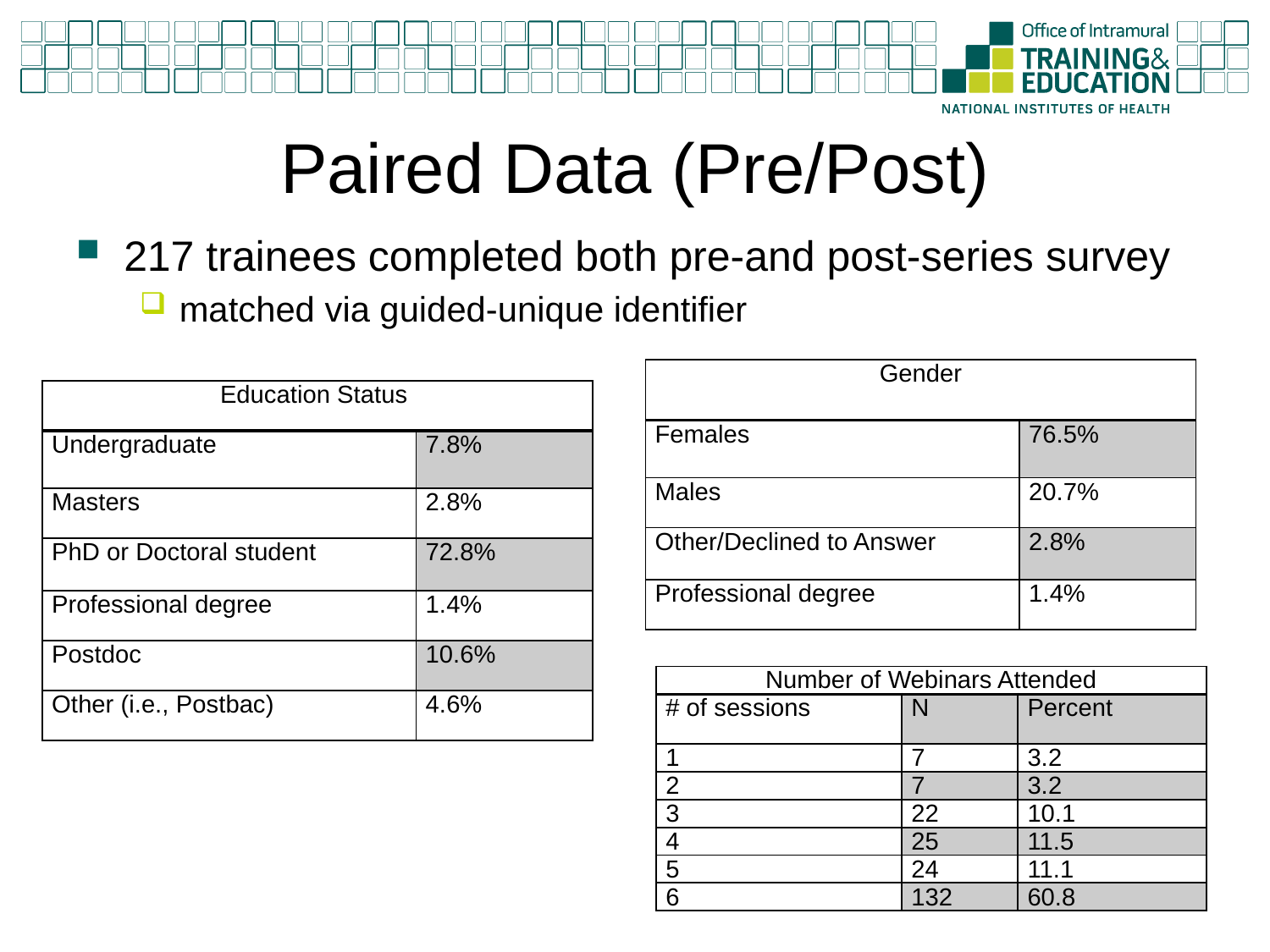

# Paired Data (Pre/Post)
217 trainees completed both pre-and post-series survey
matched via guided-unique identifier
| Gender |  |
| --- | --- |
| Females | 76.5% |
| Males | 20.7% |
| Other/Declined to Answer | 2.8% |
| Professional degree | 1.4% |
| Education Status |  |
| --- | --- |
| Undergraduate | 7.8% |
| Masters | 2.8% |
| PhD or Doctoral student | 72.8% |
| Professional degree | 1.4% |
| Postdoc | 10.6% |
| Other (i.e., Postbac) | 4.6% |
| Number of Webinars Attended |  |  |
| --- | --- | --- |
| # of sessions | N | Percent |
| 1 | 7 | 3.2 |
| 2 | 7 | 3.2 |
| 3 | 22 | 10.1 |
| 4 | 25 | 11.5 |
| 5 | 24 | 11.1 |
| 6 | 132 | 60.8 |